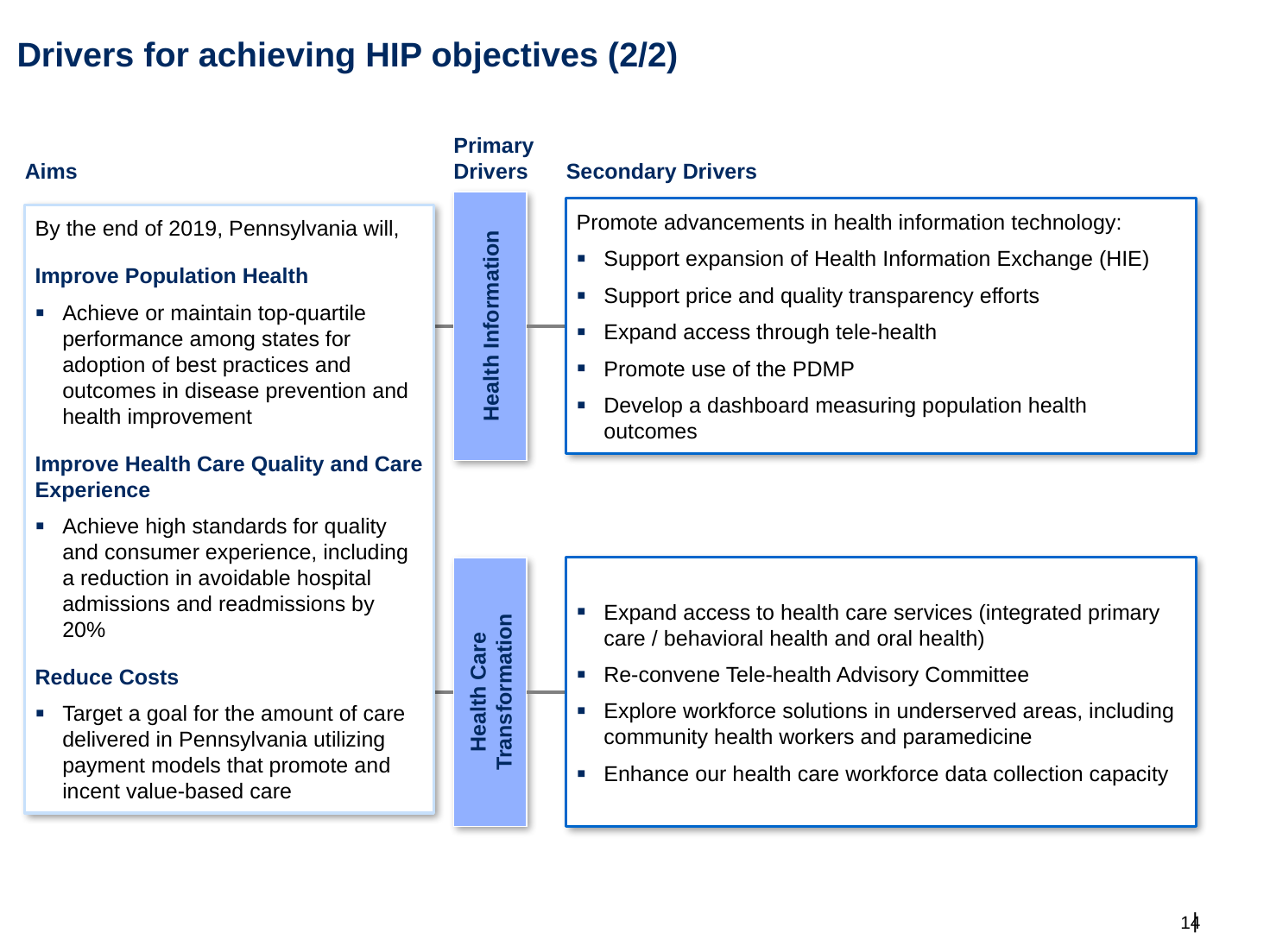

# Drivers for achieving HIP objectives (2/2)
Primary
Drivers
Aims
Secondary Drivers
By the end of 2019, Pennsylvania will,
Improve Population Health
Achieve or maintain top-quartile performance among states for adoption of best practices and outcomes in disease prevention and health improvement
Improve Health Care Quality and Care Experience
Achieve high standards for quality and consumer experience, including a reduction in avoidable hospital admissions and readmissions by 20%
Reduce Costs
Target a goal for the amount of care delivered in Pennsylvania utilizing payment models that promote and incent value-based care
Promote advancements in health information technology:
Support expansion of Health Information Exchange (HIE)
Support price and quality transparency efforts
Expand access through tele-health
Promote use of the PDMP
Develop a dashboard measuring population health outcomes
Health Information
Expand access to health care services (integrated primary care / behavioral health and oral health)
Re-convene Tele-health Advisory Committee
Explore workforce solutions in underserved areas, including community health workers and paramedicine
Enhance our health care workforce data collection capacity
Health Care Transformation